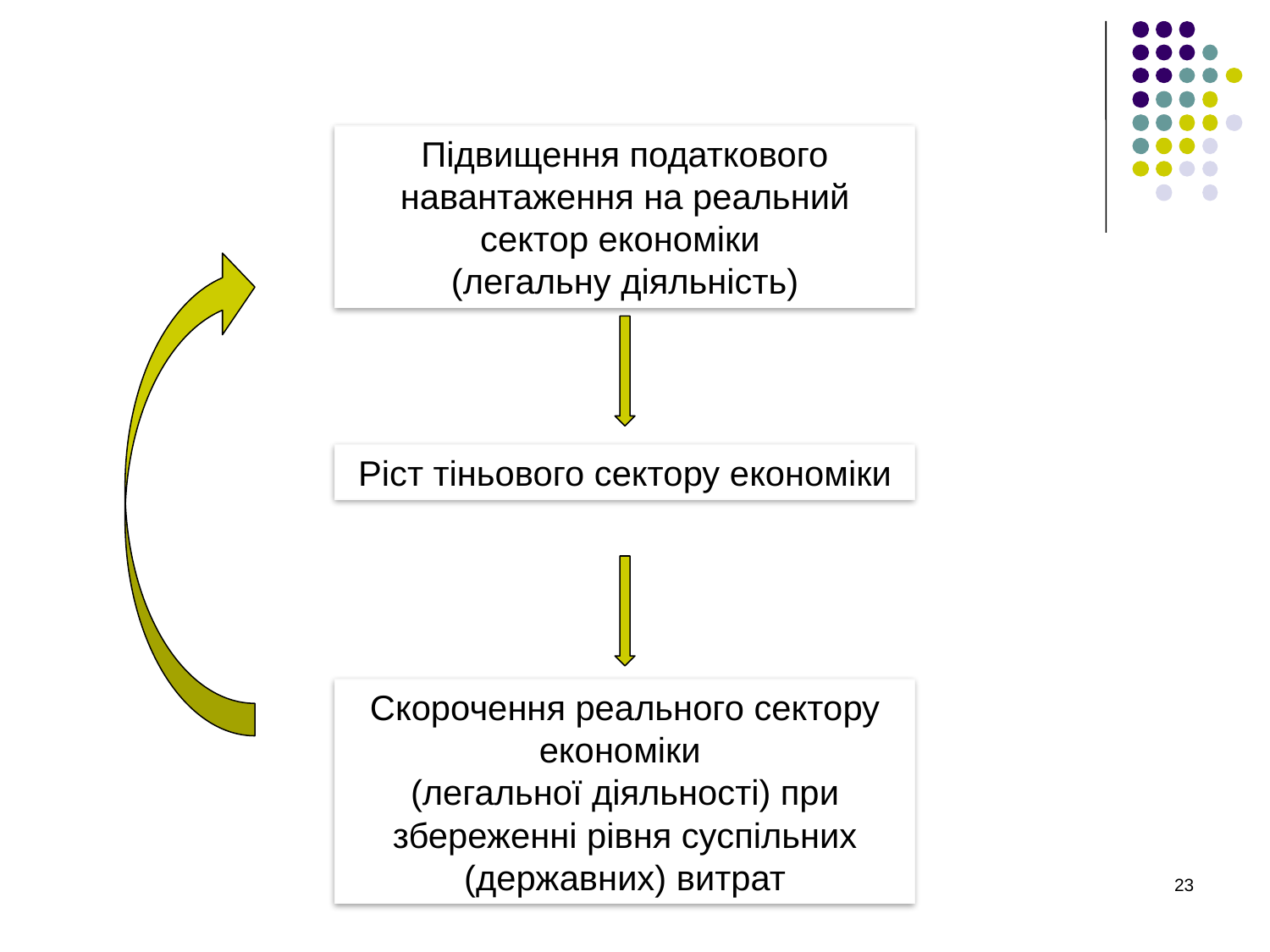

Підвищення податкового навантаження на реальний сектор економіки
(легальну діяльність)

Ріст тіньового сектору економіки

Скорочення реального сектору економіки
(легальної діяльності) при збереженні рівня суспільних (державних) витрат
23